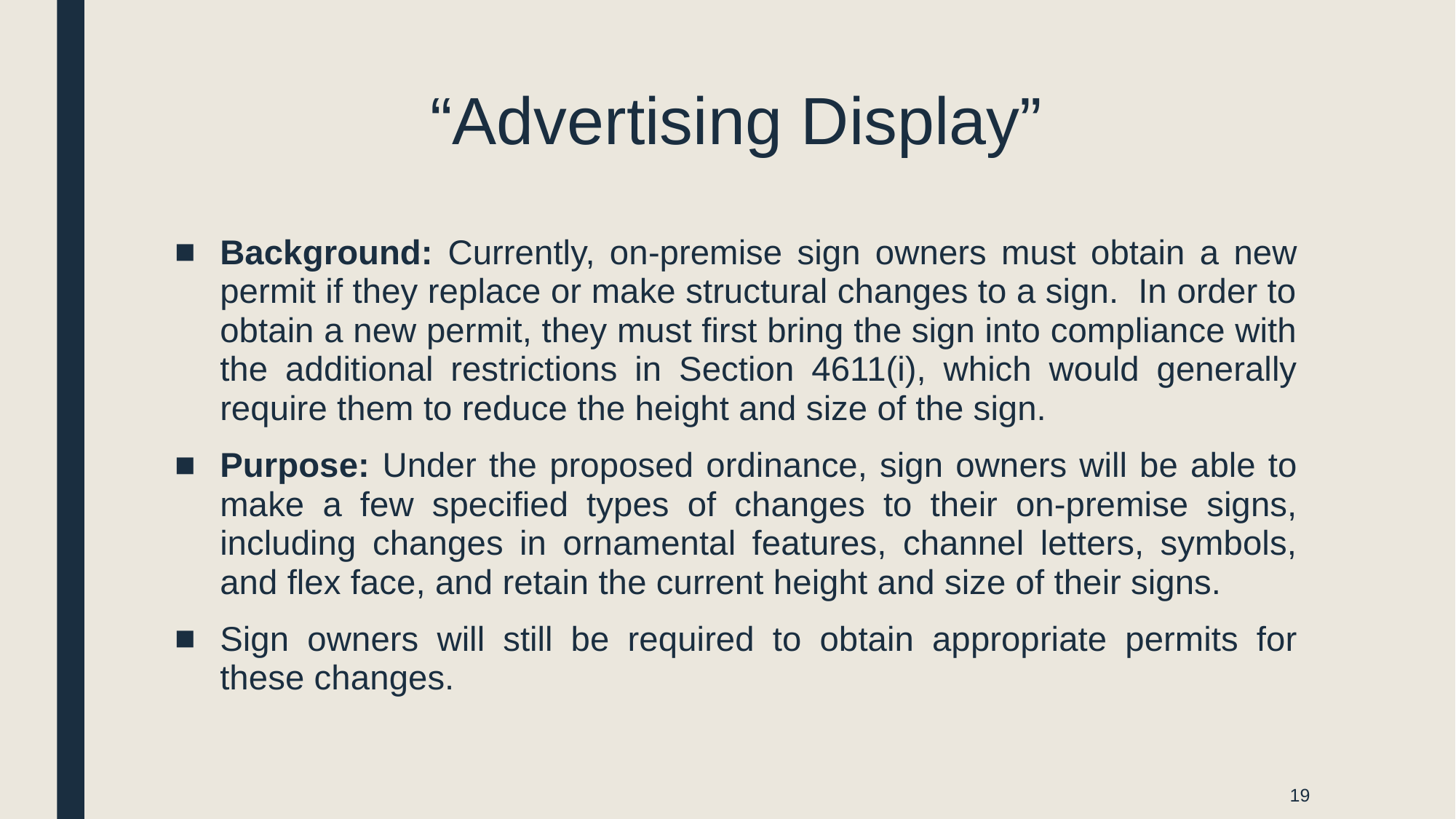

# “Advertising Display”
Background: Currently, on-premise sign owners must obtain a new permit if they replace or make structural changes to a sign.  In order to obtain a new permit, they must first bring the sign into compliance with the additional restrictions in Section 4611(i), which would generally require them to reduce the height and size of the sign.
Purpose: Under the proposed ordinance, sign owners will be able to make a few specified types of changes to their on-premise signs, including changes in ornamental features, channel letters, symbols, and flex face, and retain the current height and size of their signs.
Sign owners will still be required to obtain appropriate permits for these changes.
19